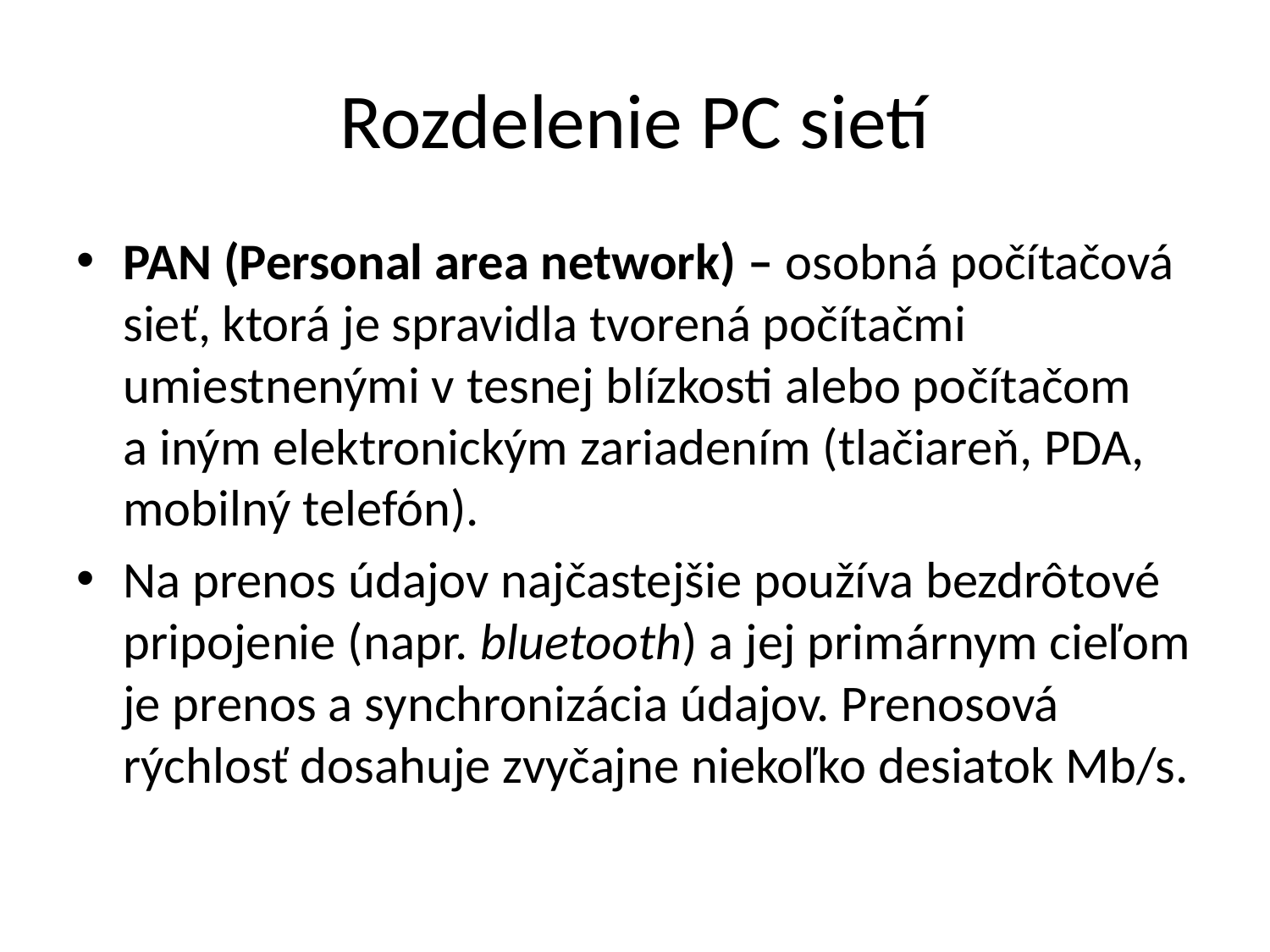

# Rozdelenie PC sietí
PAN (Personal area network) – osobná počítačová sieť, ktorá je spravidla tvorená počítačmi umiestnenými v tesnej blízkosti alebo počítačom a iným elektronickým zariadením (tlačiareň, PDA, mobilný telefón).
Na prenos údajov najčastejšie používa bezdrôtové pripojenie (napr. bluetooth) a jej primárnym cieľom je prenos a synchronizácia údajov. Prenosová rýchlosť dosahuje zvyčajne niekoľko desiatok Mb/s.